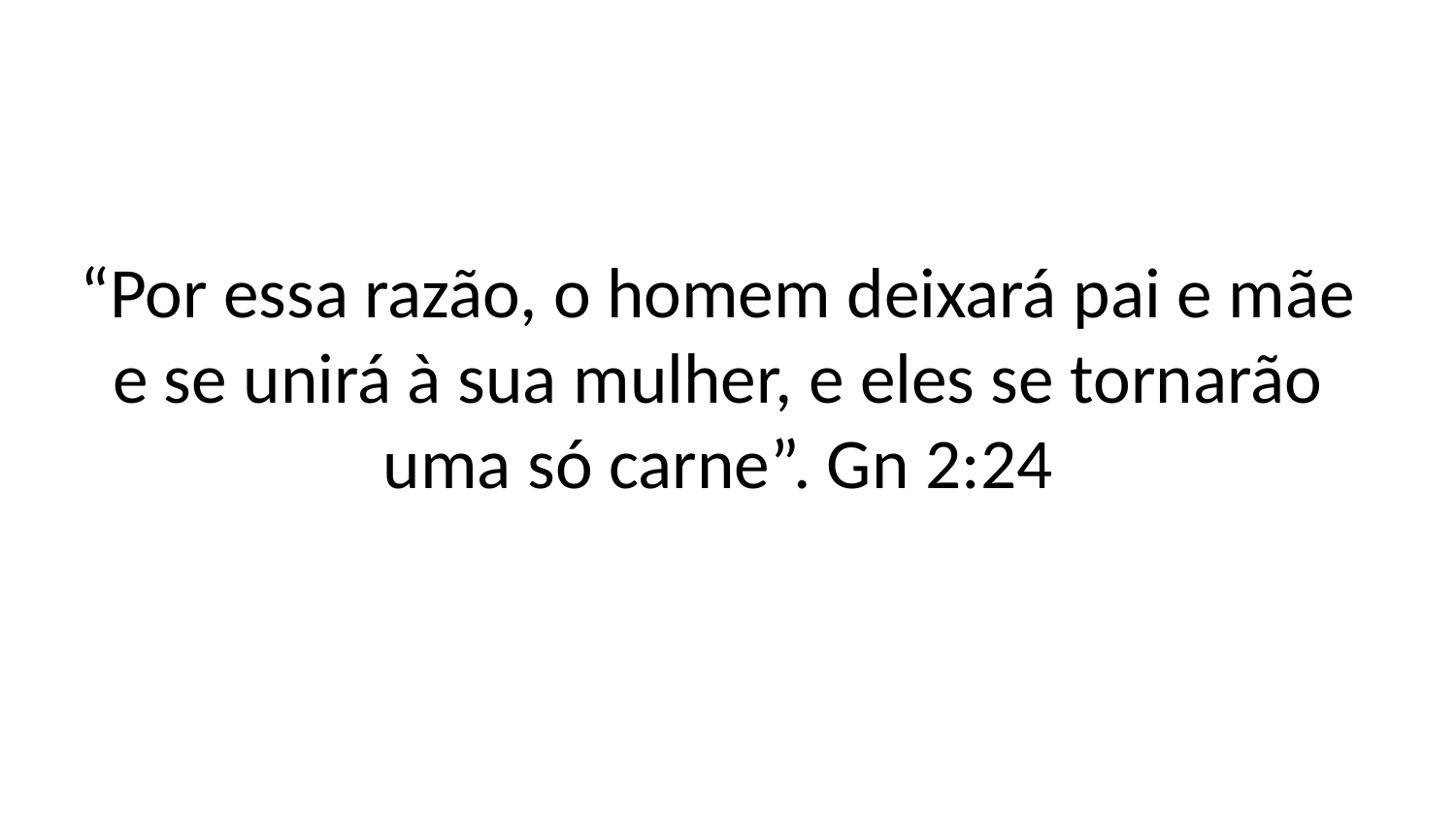

# “Por essa razão, o homem deixará pai e mãe e se unirá à sua mulher, e eles se tornarão uma só carne”. Gn 2:24